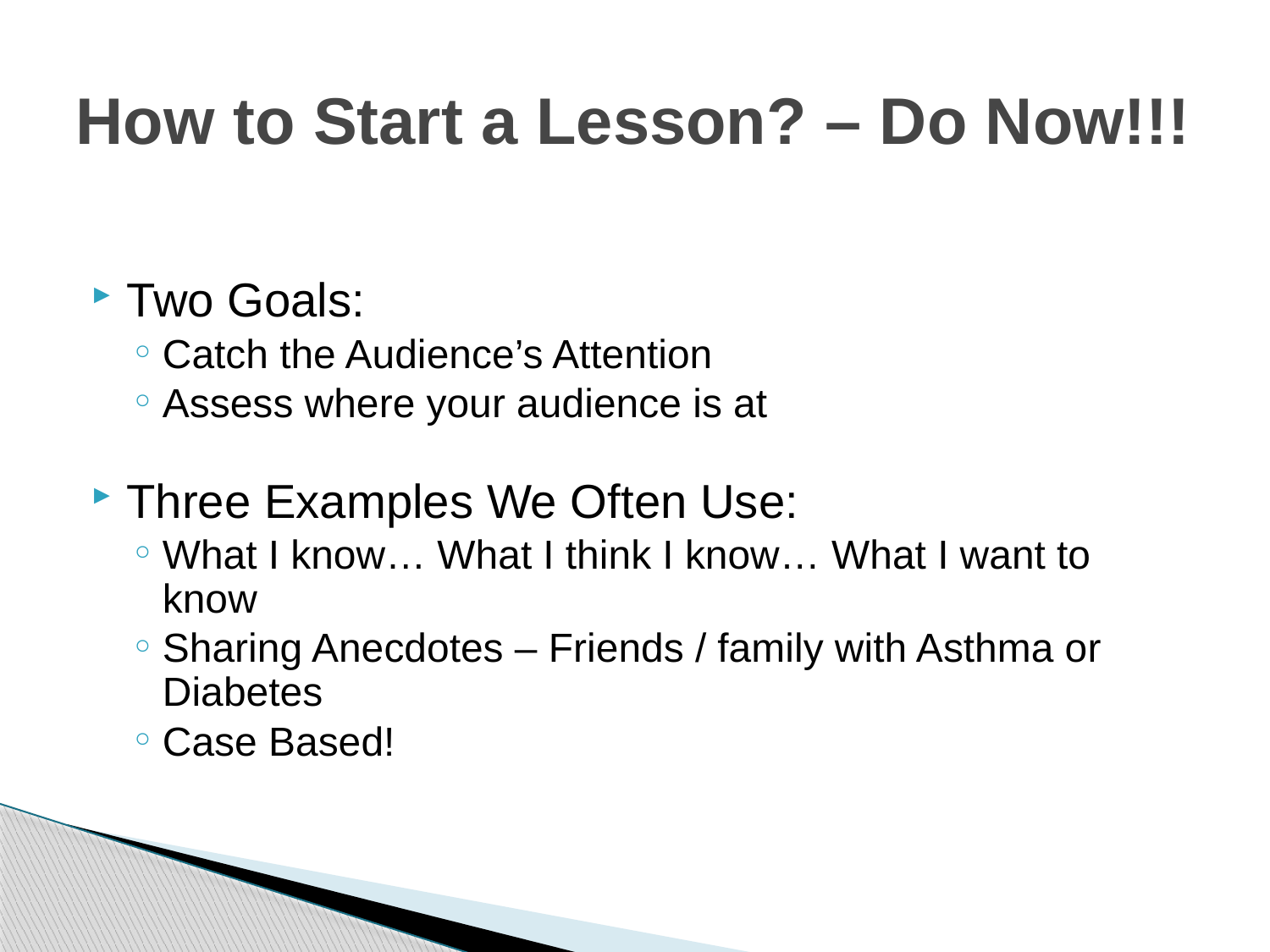

# How to Start a Lesson? – Do Now!!!

Two Goals:
Catch the Audience’s Attention
Assess where your audience is at
Three Examples We Often Use:
What I know… What I think I know… What I want to know
Sharing Anecdotes – Friends / family with Asthma or Diabetes
Case Based!